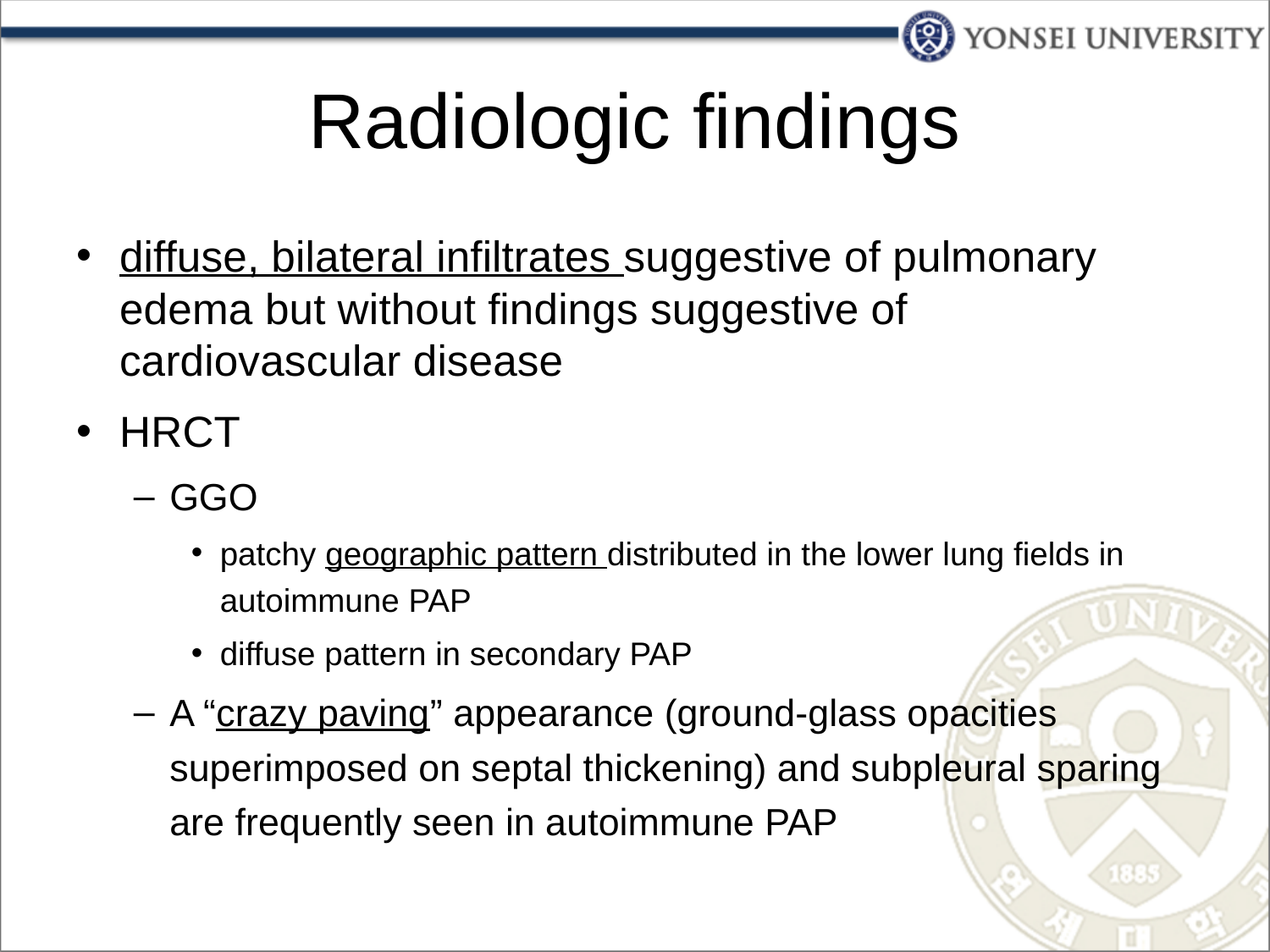

# Radiologic findings
diffuse, bilateral infiltrates suggestive of pulmonary edema but without findings suggestive of cardiovascular disease
HRCT
GGO
patchy geographic pattern distributed in the lower lung fields in autoimmune PAP
diffuse pattern in secondary PAP
A “crazy paving” appearance (ground-glass opacities superimposed on septal thickening) and subpleural sparing are frequently seen in autoimmune PAP